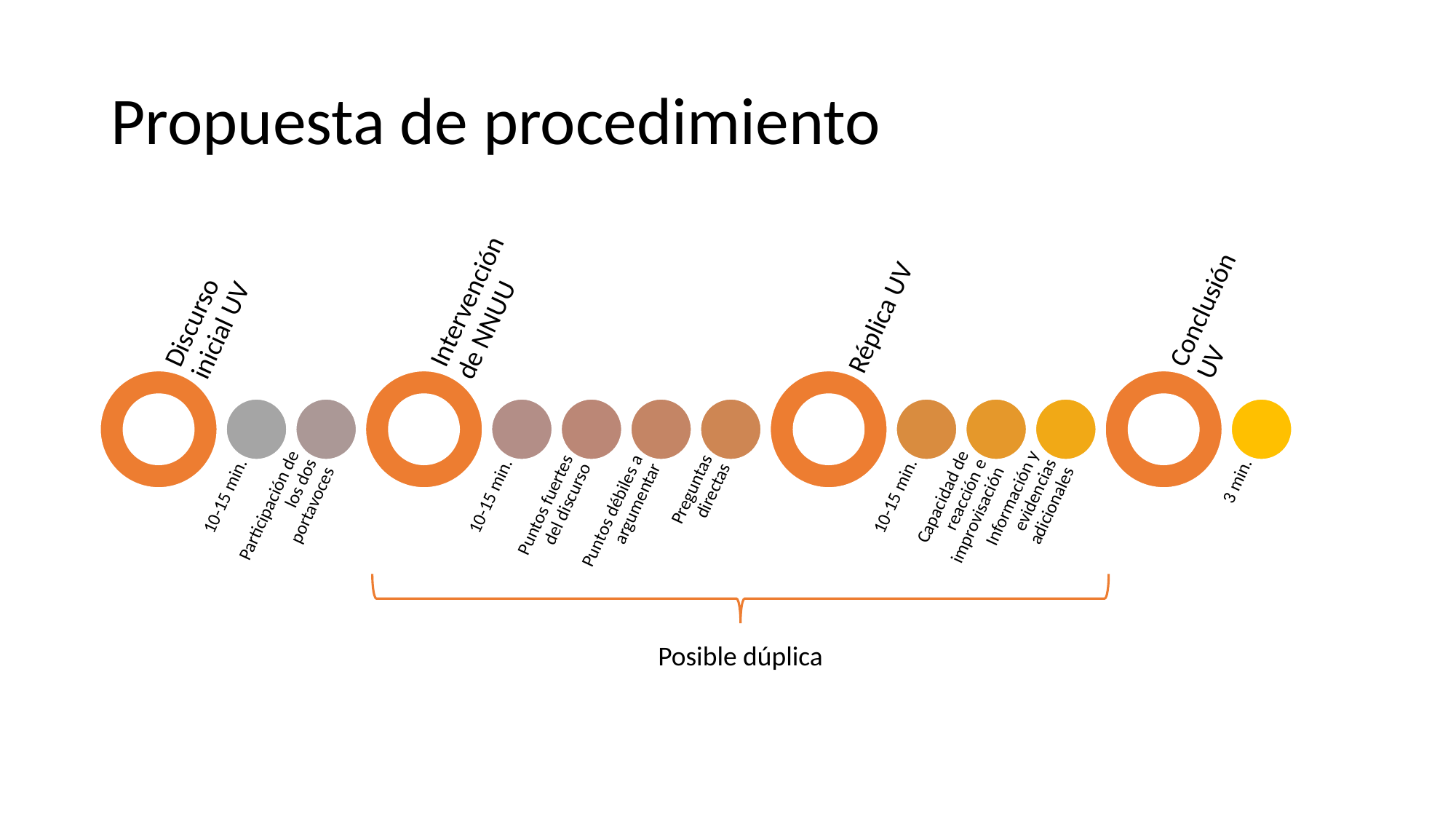

# Propuesta de procedimiento
Discurso inicial UV
10-15 min.
Participación de los dos portavoces
Intervención de NNUU
10-15 min.
Puntos fuertes del discurso
Puntos débiles a argumentar
Preguntas directas
Réplica UV
10-15 min.
Capacidad de reacción e improvisación
Información y evidencias adicionales
Conclusión UV
3 min.

Posible dúplica